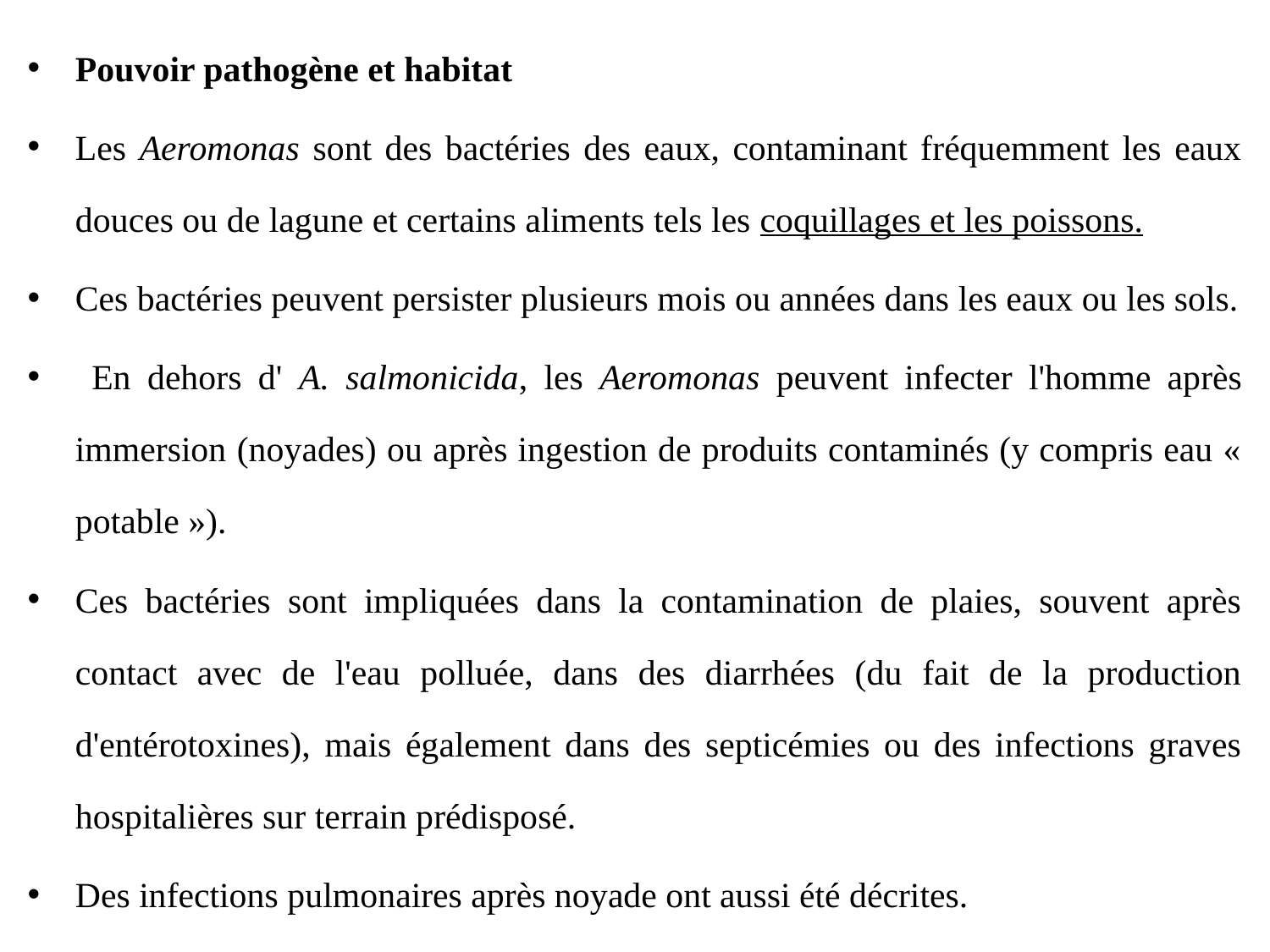

Pouvoir pathogène et habitat
Les Aeromonas sont des bactéries des eaux, contaminant fréquemment les eaux douces ou de lagune et certains aliments tels les coquillages et les poissons.
Ces bactéries peuvent persister plusieurs mois ou années dans les eaux ou les sols.
 En dehors d' A. salmonicida, les Aeromonas peuvent infecter l'homme après immersion (noyades) ou après ingestion de produits contaminés (y compris eau « potable »).
Ces bactéries sont impliquées dans la contamination de plaies, souvent après contact avec de l'eau polluée, dans des diarrhées (du fait de la production d'entérotoxines), mais également dans des septicémies ou des infections graves hospitalières sur terrain prédisposé.
Des infections pulmonaires après noyade ont aussi été décrites.